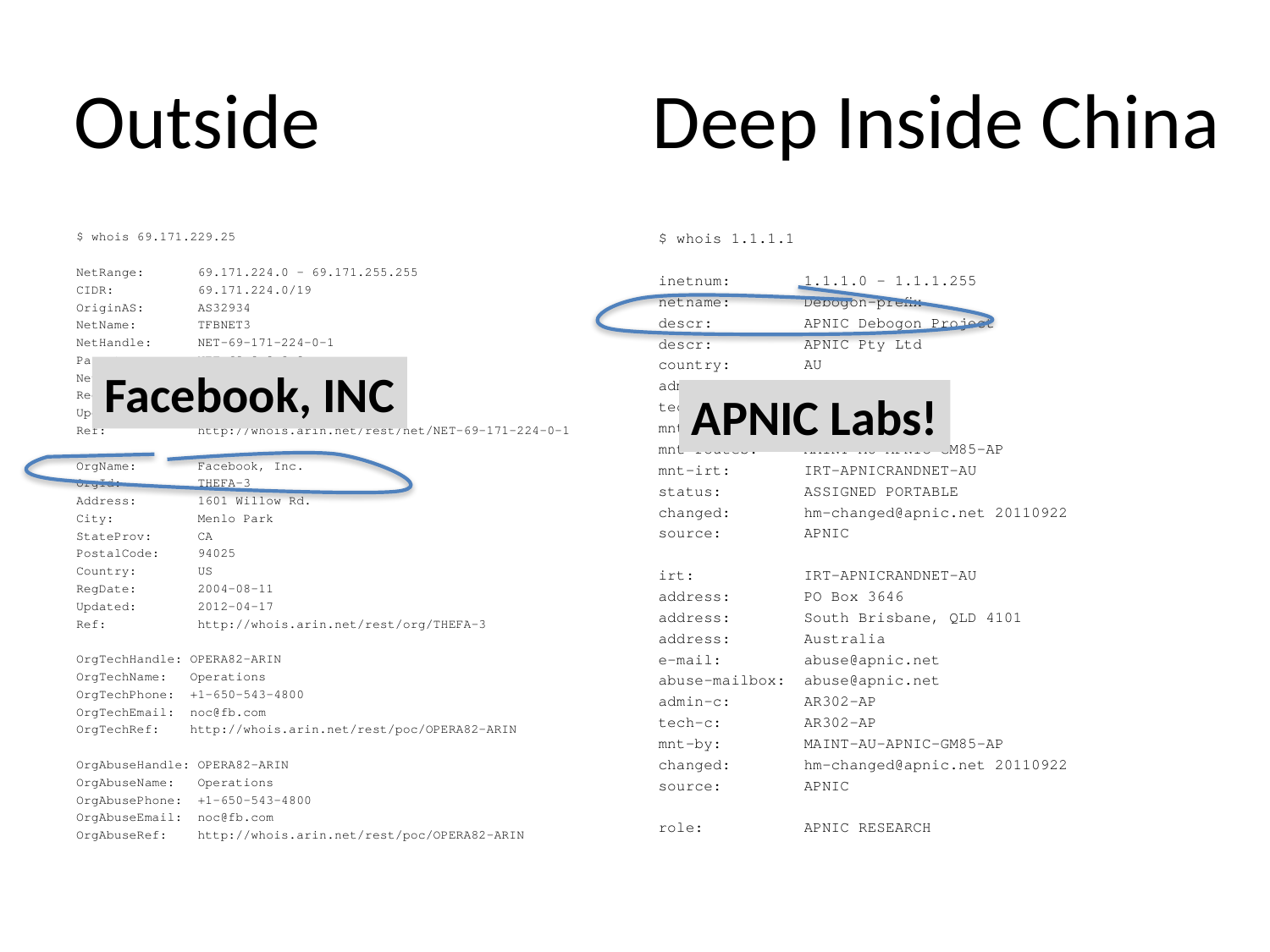

# Outside                   Deep Inside China
$ whois 69.171.229.25

NetRange:       69.171.224.0 - 69.171.255.255
CIDR:           69.171.224.0/19
OriginAS:       AS32934
NetName:        TFBNET3
NetHandle:      NET-69-171-224-0-1
Parent:         NET-69-0-0-0-0
NetType:        Direct Assignment
RegDate:        2010-08-05
Updated:        2012-02-24
Ref:            http://whois.arin.net/rest/net/NET-69-171-224-0-1

OrgName:        Facebook, Inc.
OrgId:          THEFA-3
Address:        1601 Willow Rd.
City:           Menlo Park
StateProv:      CA
PostalCode:     94025
Country:        US
RegDate:        2004-08-11
Updated:        2012-04-17
Ref:            http://whois.arin.net/rest/org/THEFA-3

OrgTechHandle: OPERA82-ARIN
OrgTechName:   Operations
OrgTechPhone:  +1-650-543-4800
OrgTechEmail:  noc@fb.com
OrgTechRef:    http://whois.arin.net/rest/poc/OPERA82-ARIN

OrgAbuseHandle: OPERA82-ARIN
OrgAbuseName:   Operations
OrgAbusePhone:  +1-650-543-4800
OrgAbuseEmail:  noc@fb.com
OrgAbuseRef:    http://whois.arin.net/rest/poc/OPERA82-ARIN

$ whois 1.1.1.1

inetnum:        1.1.1.0 - 1.1.1.255
netname:        Debogon-prefix
descr:          APNIC Debogon Project
descr:          APNIC Pty Ltd
country:        AU
admin-c:        AR302-AP
tech-c:         AR302-AP
mnt-by:         APNIC-HM
mnt-routes:     MAINT-AU-APNIC-GM85-AP
mnt-irt:        IRT-APNICRANDNET-AU
status:         ASSIGNED PORTABLE
changed:        hm-changed@apnic.net 20110922
source:         APNIC

irt:            IRT-APNICRANDNET-AU
address:        PO Box 3646
address:        South Brisbane, QLD 4101
address:        Australia
e-mail:         abuse@apnic.net
abuse-mailbox:  abuse@apnic.net
admin-c:        AR302-AP
tech-c:         AR302-AP
mnt-by:         MAINT-AU-APNIC-GM85-AP
changed:        hm-changed@apnic.net 20110922
source:         APNIC

role:           APNIC RESEARCH

Facebook, INC
APNIC Labs!